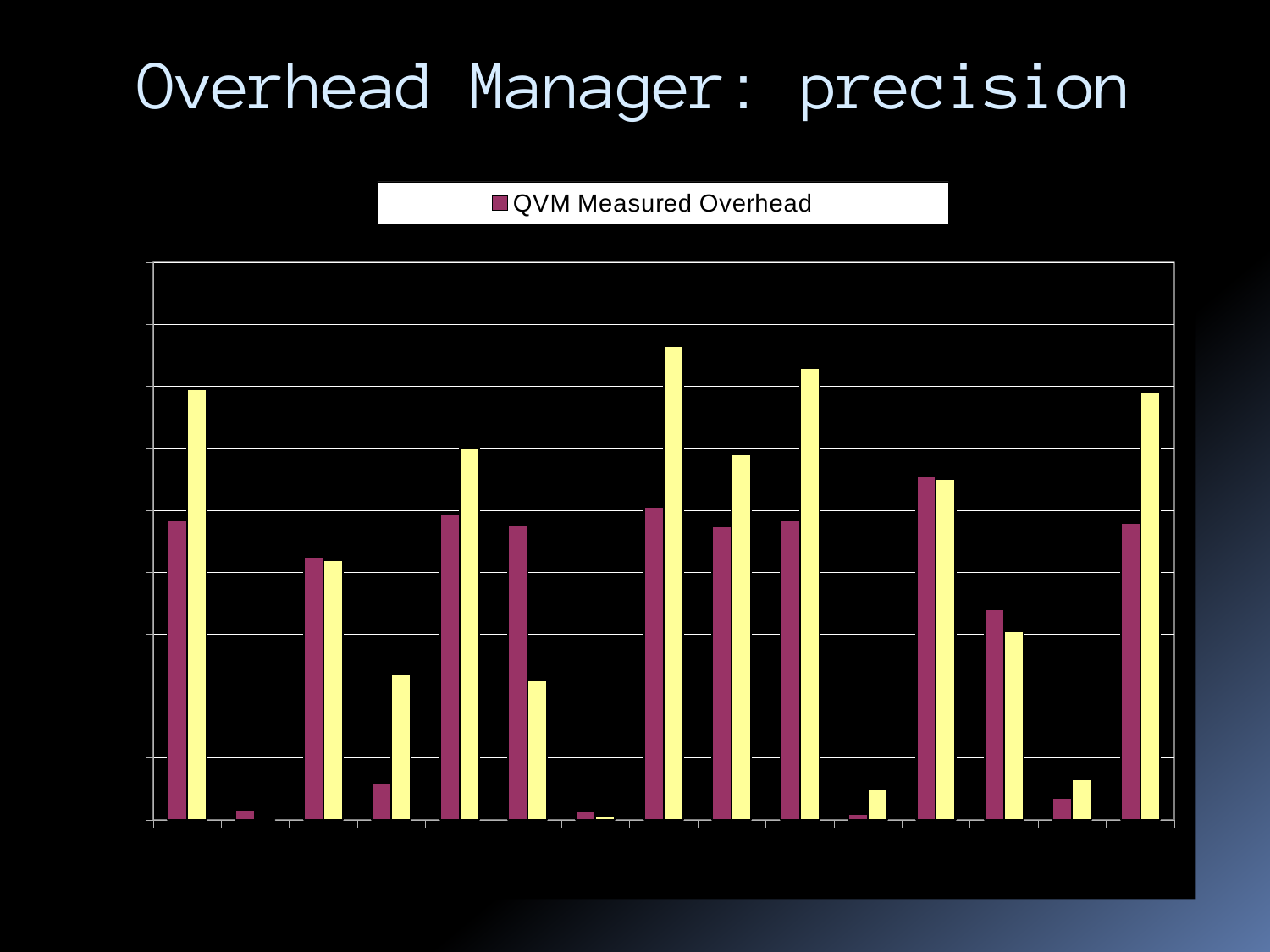

# Overhead Manager: precision

### Chart

| Category | QVM Measured Overhead    | Actual Overhead    |
|---|---|---|
| javac | 9.67 | 13.9 |
| compress | 0.3300000000000015 | 0.0 |
| jess | 8.5 | 8.4 |
| mpeg | 1.1700000000000021 | 4.7 |
| jack | 9.88 | 12.0 |
| mtrt | 9.5 | 4.5 |
| db | 0.3000000000000003 | 0.1 |
| eclipse | 10.1 | 15.3 |
| luindex | 9.49 | 11.8 |
| fop | 9.66 | 14.6 |
| bloat | 0.19 | 1.0 |
| antlr | 11.1 | 11.0 |
| hsqldb | 6.8 | 6.1 |
| pmd | 0.7000000000000006 | 1.3 |
| chart | 9.59 | 13.8 |